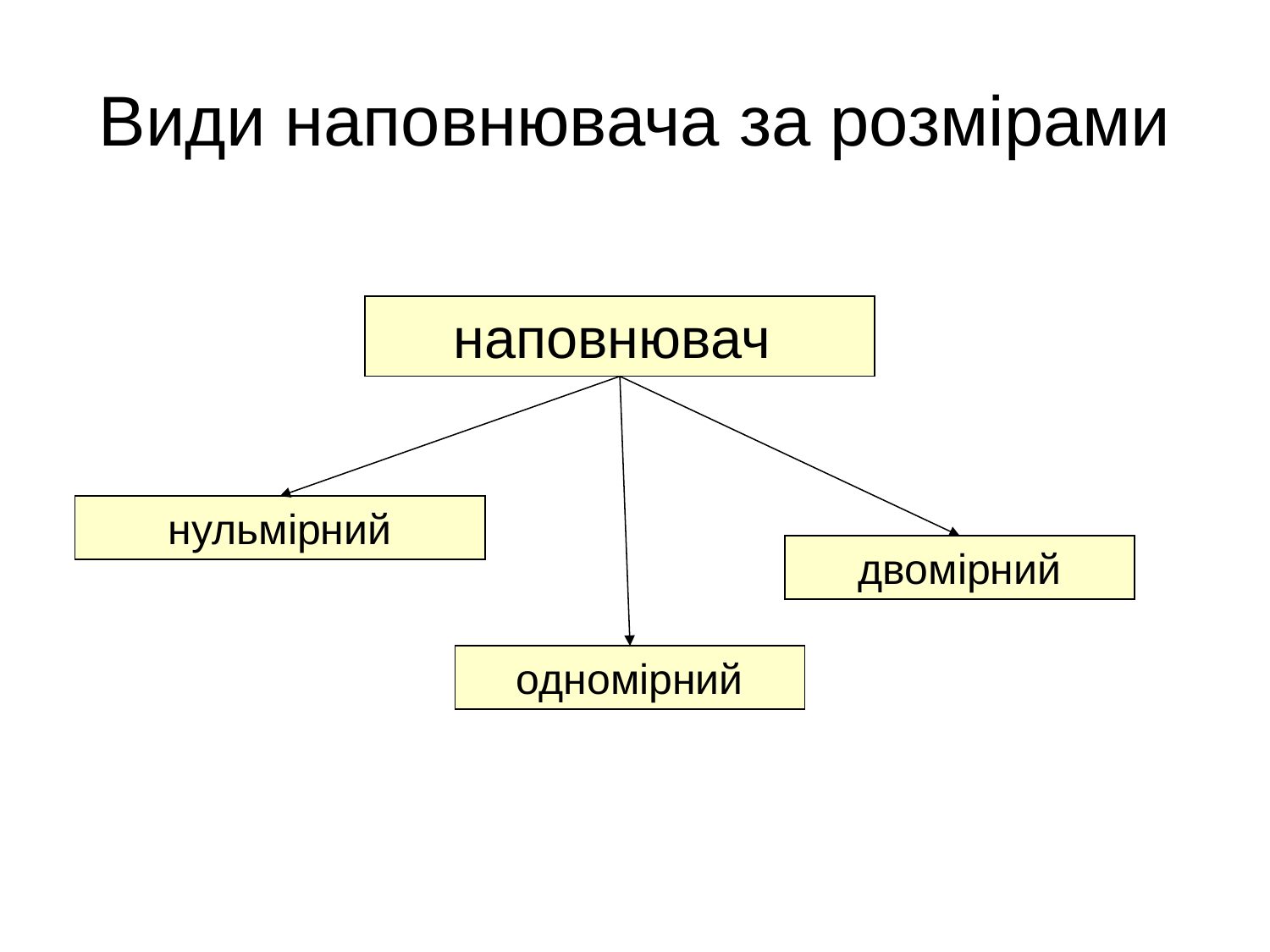

# Види наповнювача за розмірами
наповнювач
нульмірний
двомірний
одномірний